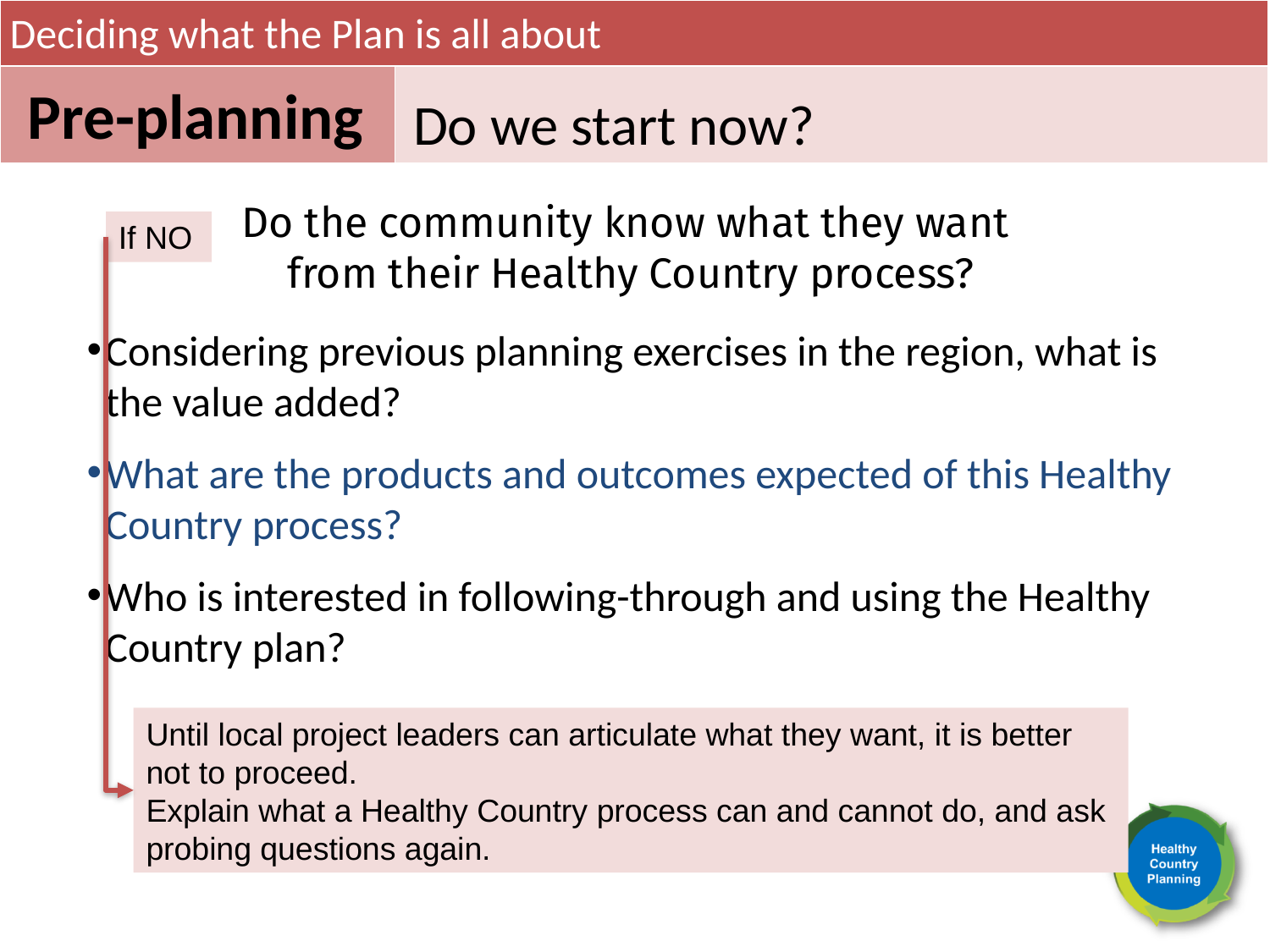

Deciding what the Plan is all about

Pre-planning

Do we start now?
Do the community know what they want
from their Healthy Country process?
If NO
Considering previous planning exercises in the region, what is the value added?
What are the products and outcomes expected of this Healthy Country process?
Who is interested in following-through and using the Healthy Country plan?

Until local project leaders can articulate what they want, it is better not to proceed.
Explain what a Healthy Country process can and cannot do, and ask probing questions again.